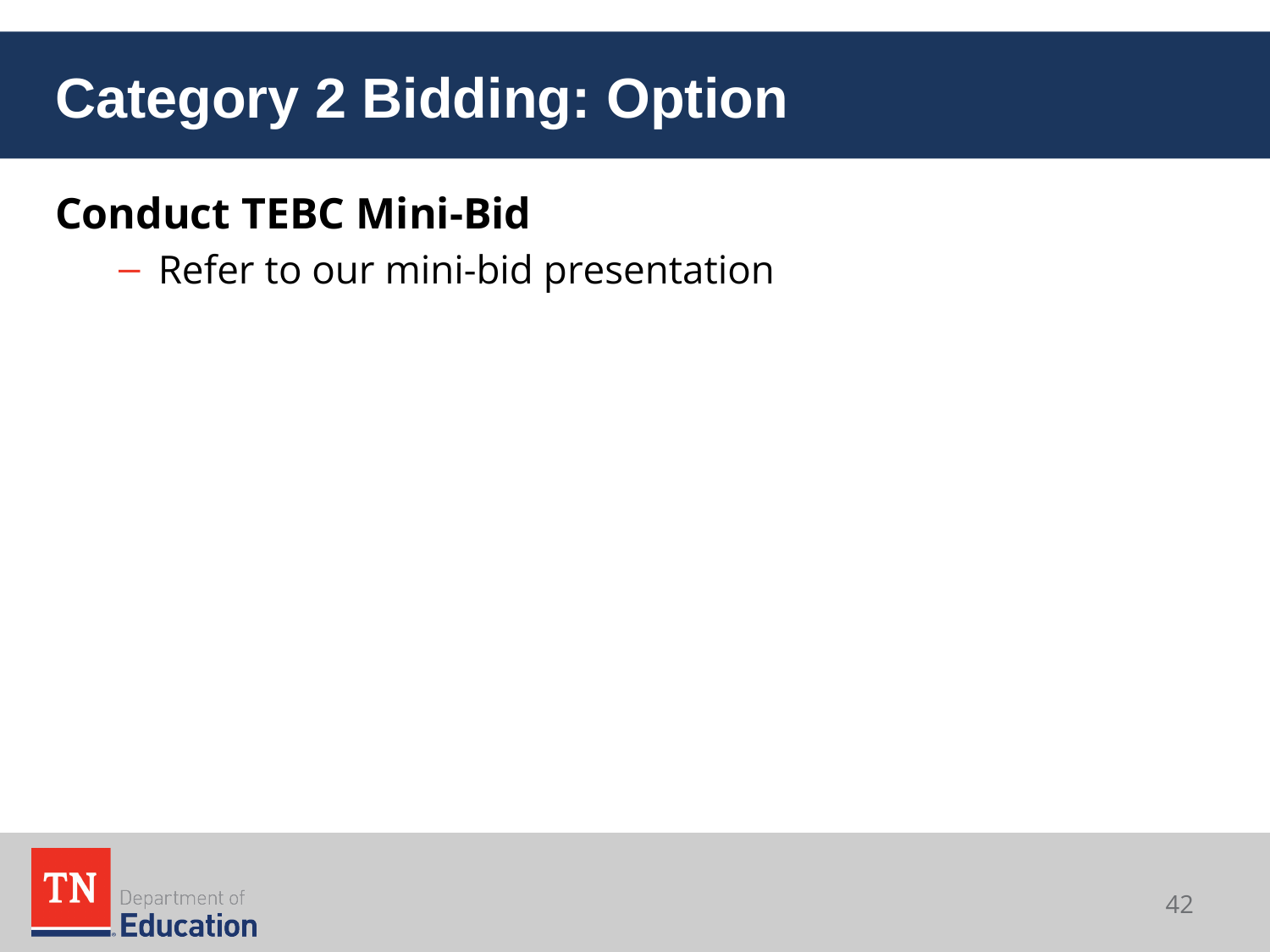

# Category 2 Bidding: Option
Conduct TEBC Mini-Bid
Refer to our mini-bid presentation

42